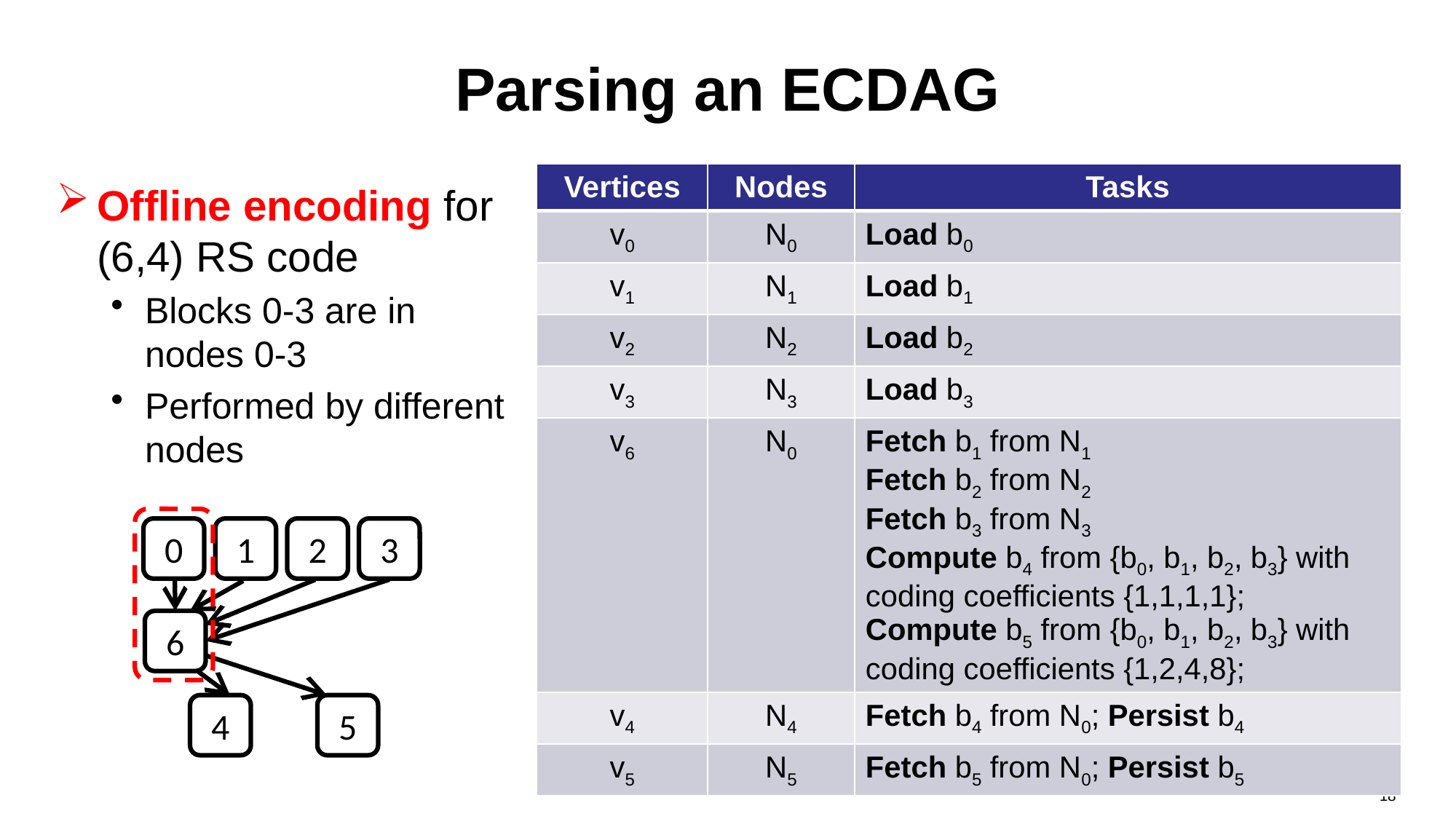

# Parsing an ECDAG
| Vertices | Nodes | Tasks |
| --- | --- | --- |
| v0 | N0 | Load b0 |
| v1 | N1 | Load b1 |
| v2 | N2 | Load b2 |
| v3 | N3 | Load b3 |
| v6 | N0 | Fetch b1 from N1 Fetch b2 from N2 Fetch b3 from N3 Compute b4 from {b0, b1, b2, b3} with coding coefficients {1,1,1,1}; Compute b5 from {b0, b1, b2, b3} with coding coefficients {1,2,4,8}; |
| v4 | N4 | Fetch b4 from N0; Persist b4 |
| v5 | N5 | Fetch b5 from N0; Persist b5 |
Offline encoding for (6,4) RS code
Blocks 0-3 are in nodes 0-3
Performed by different nodes

0
1
2
3
6
4
5
18